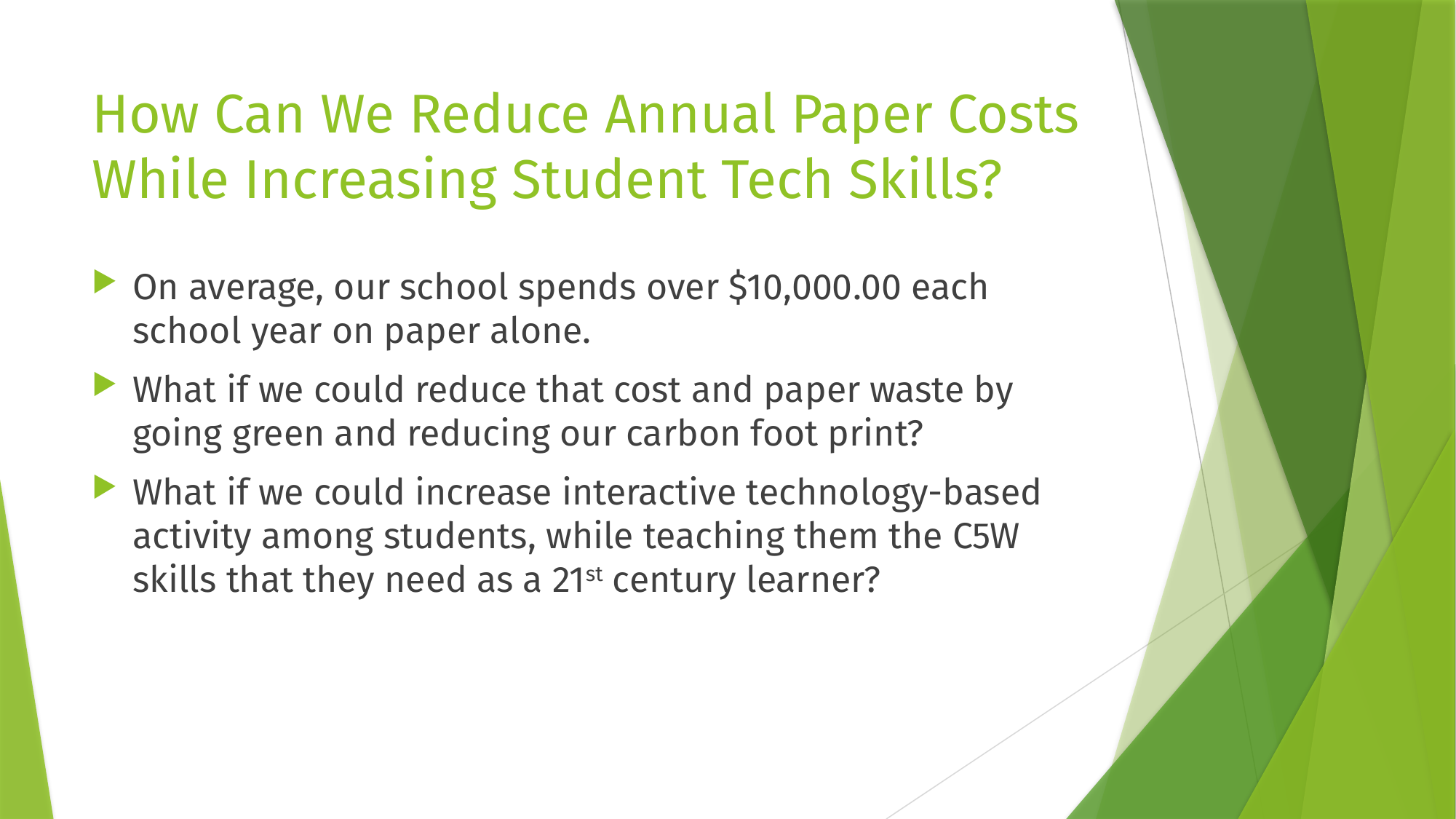

# How Can We Reduce Annual Paper Costs While Increasing Student Tech Skills?
On average, our school spends over $10,000.00 each school year on paper alone.
What if we could reduce that cost and paper waste by going green and reducing our carbon foot print?
What if we could increase interactive technology-based activity among students, while teaching them the C5W skills that they need as a 21st century learner?